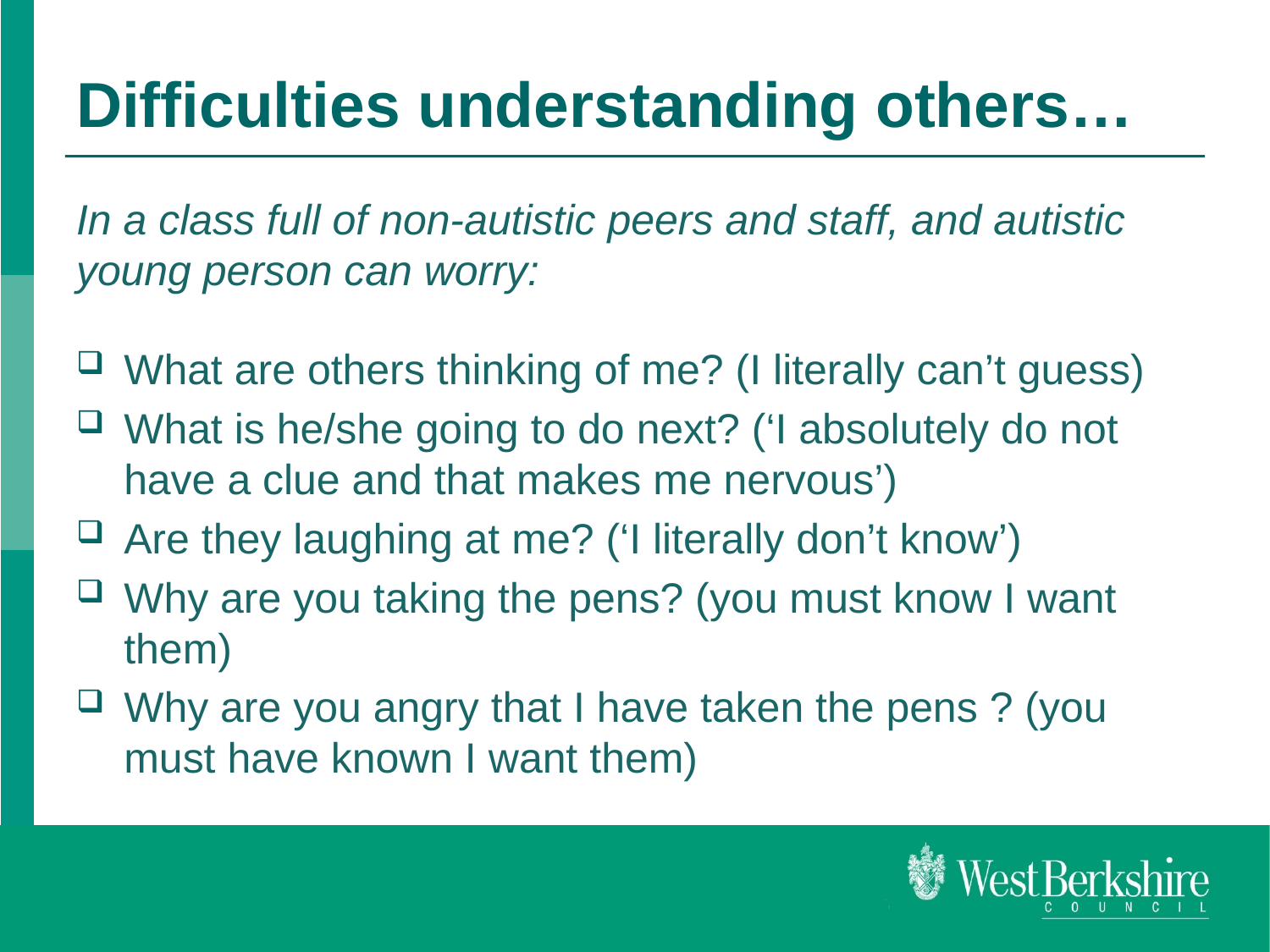

# Difficulties understanding others…
In a class full of non-autistic peers and staff, and autistic young person can worry:

What are others thinking of me? (I literally can’t guess)
What is he/she going to do next? (‘I absolutely do not have a clue and that makes me nervous’)
Are they laughing at me? (‘I literally don’t know’)
Why are you taking the pens? (you must know I want them)
Why are you angry that I have taken the pens ? (you must have known I want them)